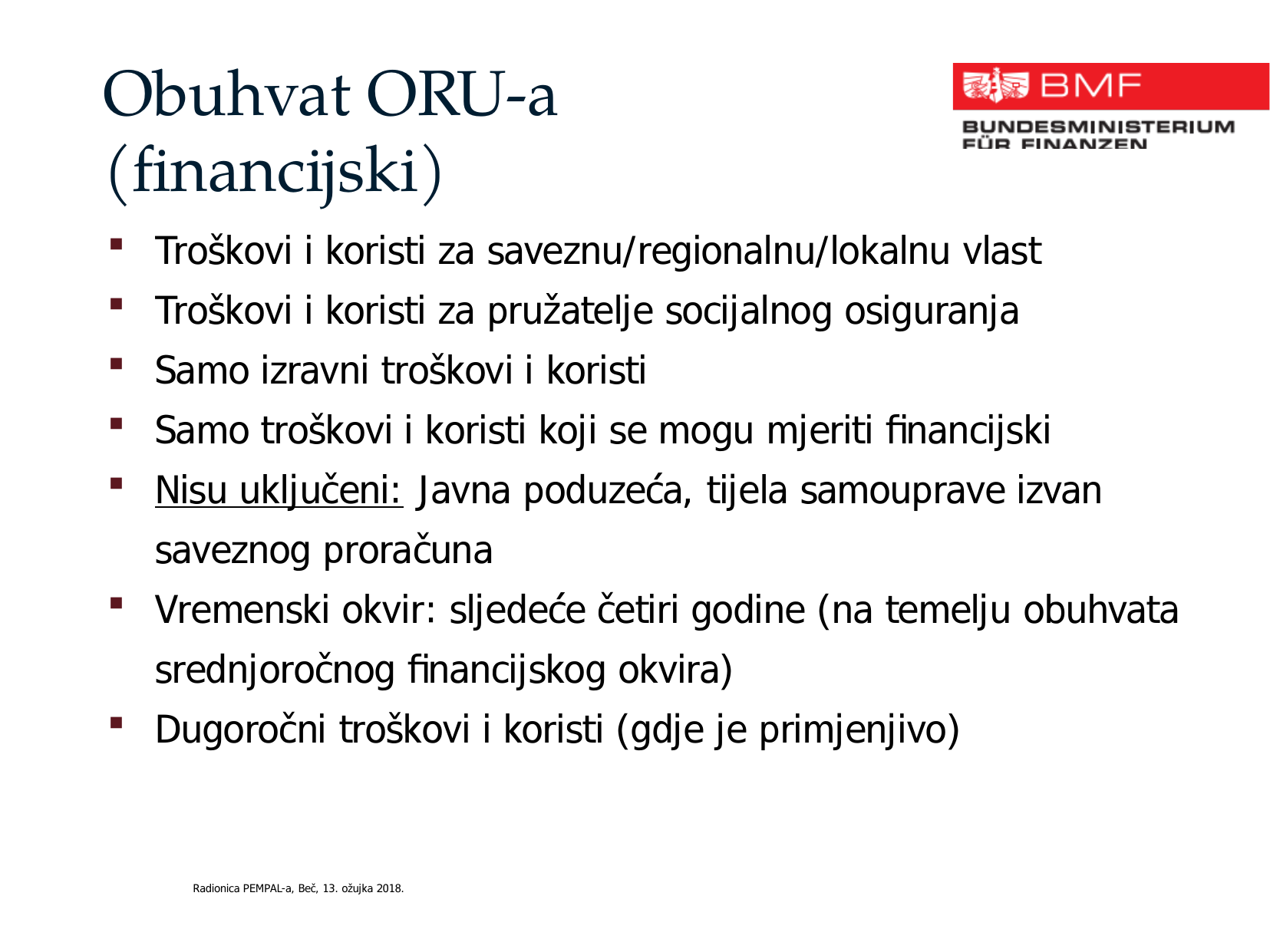

Obuhvat ORU-a (financijski)
Troškovi i koristi za saveznu/regionalnu/lokalnu vlast
Troškovi i koristi za pružatelje socijalnog osiguranja
Samo izravni troškovi i koristi
Samo troškovi i koristi koji se mogu mjeriti financijski
Nisu uključeni: Javna poduzeća, tijela samouprave izvan saveznog proračuna
Vremenski okvir: sljedeće četiri godine (na temelju obuhvata srednjoročnog financijskog okvira)
Dugoročni troškovi i koristi (gdje je primjenjivo)
Radionica PEMPAL-a, Beč, 13. ožujka 2018.